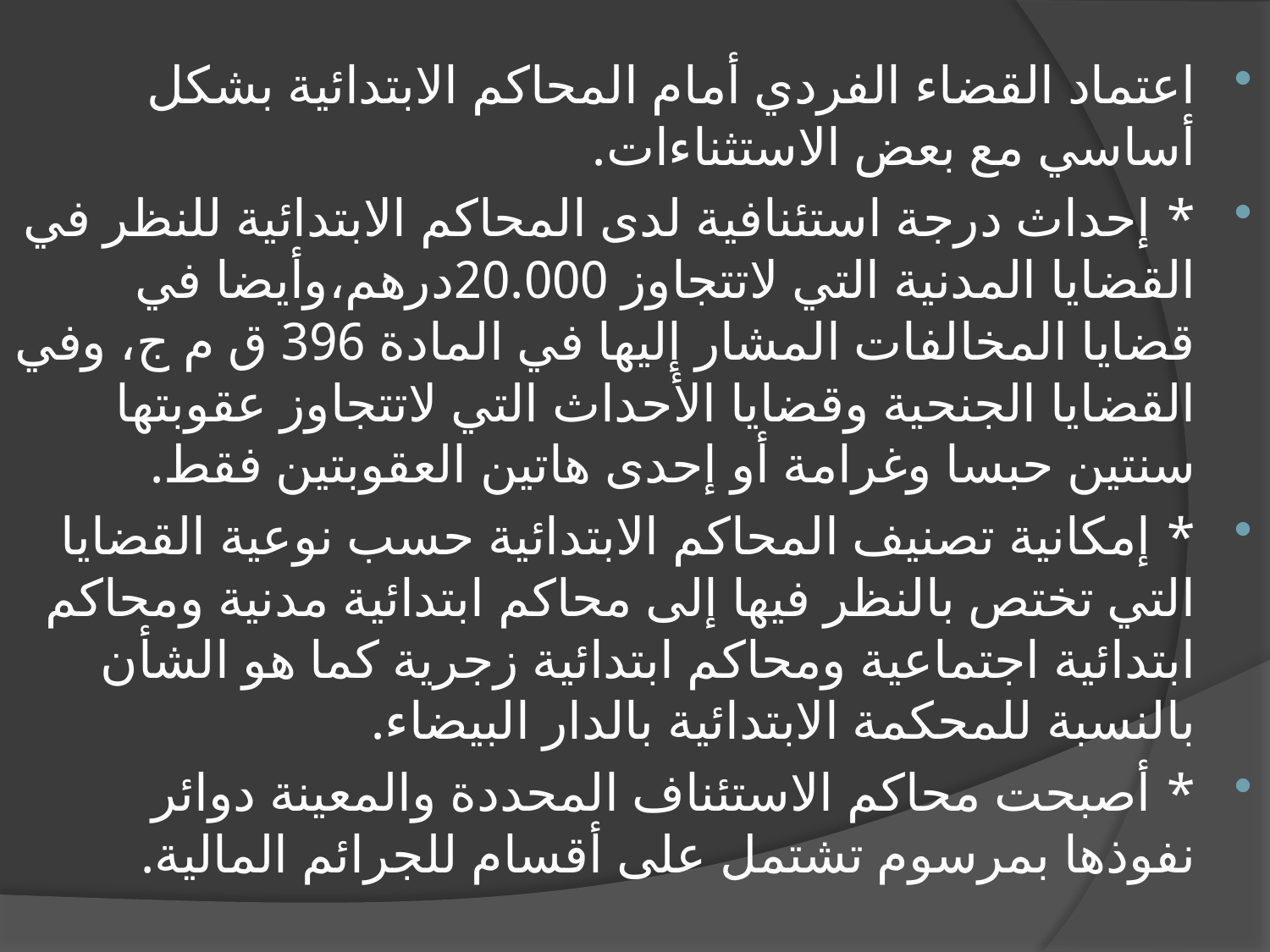

#
اعتماد القضاء الفردي أمام المحاكم الابتدائية بشكل أساسي مع بعض الاستثناءات.
* إحداث درجة استئنافية لدى المحاكم الابتدائية للنظر في القضايا المدنية التي لاتتجاوز 20.000درهم،وأيضا في قضايا المخالفات المشار إليها في المادة 396 ق م ج، وفي القضايا الجنحية وقضايا الأحداث التي لاتتجاوز عقوبتها سنتين حبسا وغرامة أو إحدى هاتين العقوبتين فقط.
* إمكانية تصنيف المحاكم الابتدائية حسب نوعية القضايا التي تختص بالنظر فيها إلى محاكم ابتدائية مدنية ومحاكم ابتدائية اجتماعية ومحاكم ابتدائية زجرية كما هو الشأن بالنسبة للمحكمة الابتدائية بالدار البيضاء.
* أصبحت محاكم الاستئناف المحددة والمعينة دوائر نفوذها بمرسوم تشتمل على أقسام للجرائم المالية.